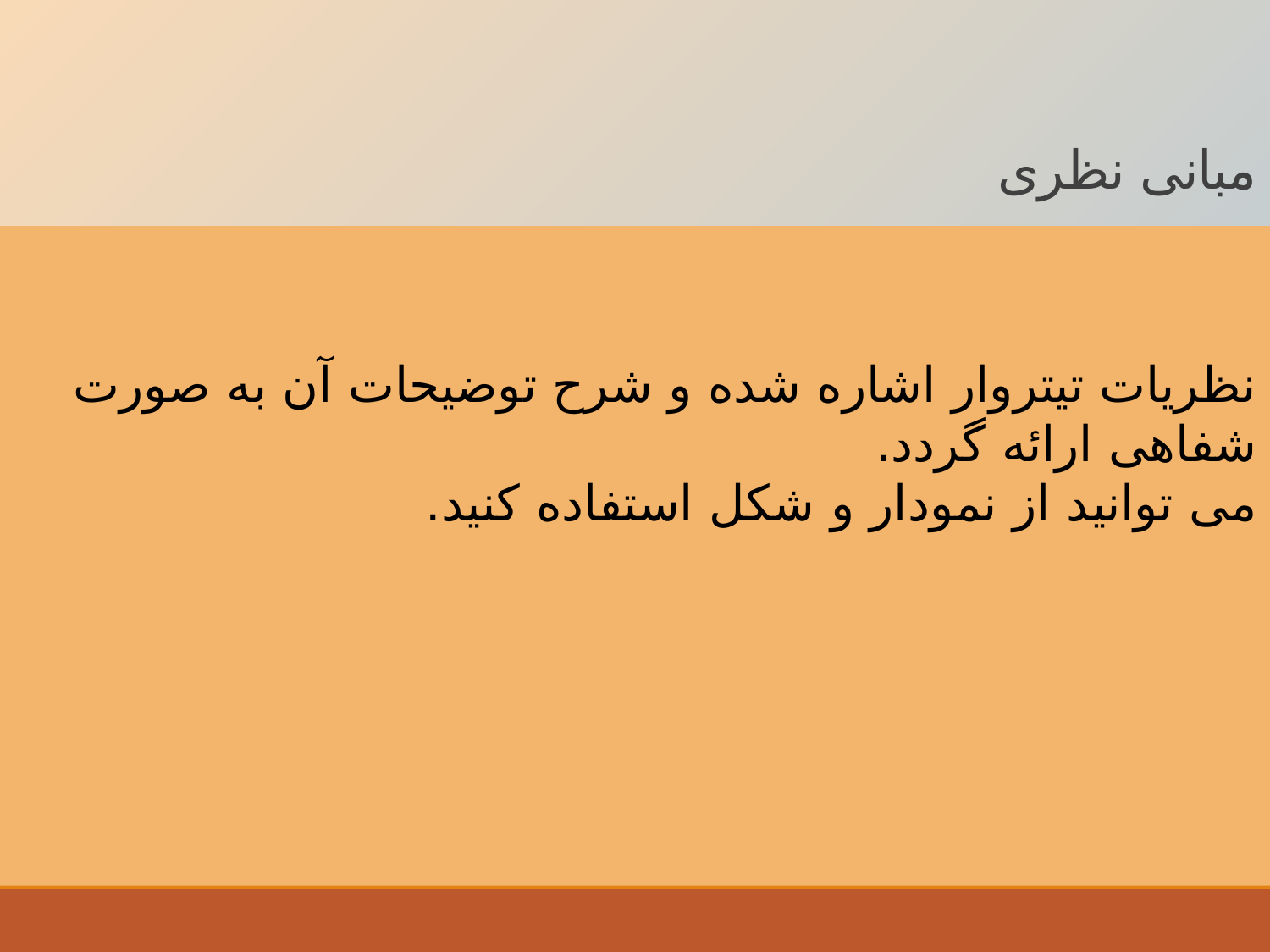

# مبانی نظری
نظریات تیتروار اشاره شده و شرح توضیحات آن به صورت شفاهی ارائه گردد.
می توانید از نمودار و شکل استفاده کنید.